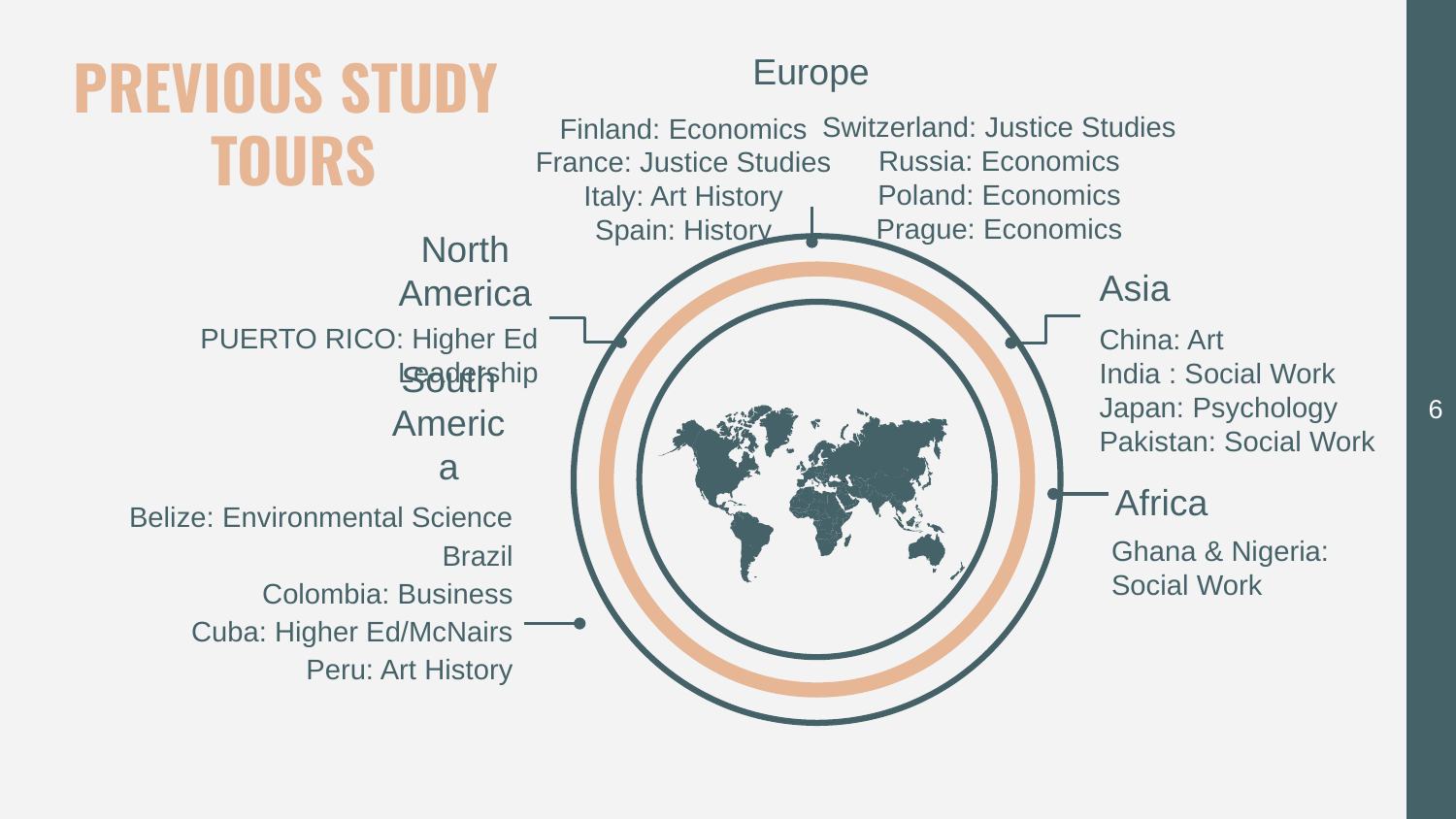

Europe
Switzerland: Justice Studies
Russia: Economics
Poland: Economics
Prague: Economics

Finland: Economics
France: Justice Studies
Italy: Art History
Spain: History

# PREVIOUS STUDY
TOURS

North America
Asia
PUERTO RICO: Higher Ed Leadership
China: Art
India : Social Work
Japan: Psychology
Pakistan: Social Work
6
South America
Africa
Belize: Environmental Science
Brazil
Colombia: Business
Cuba: Higher Ed/McNairs
Peru: Art History

Ghana & Nigeria: Social Work